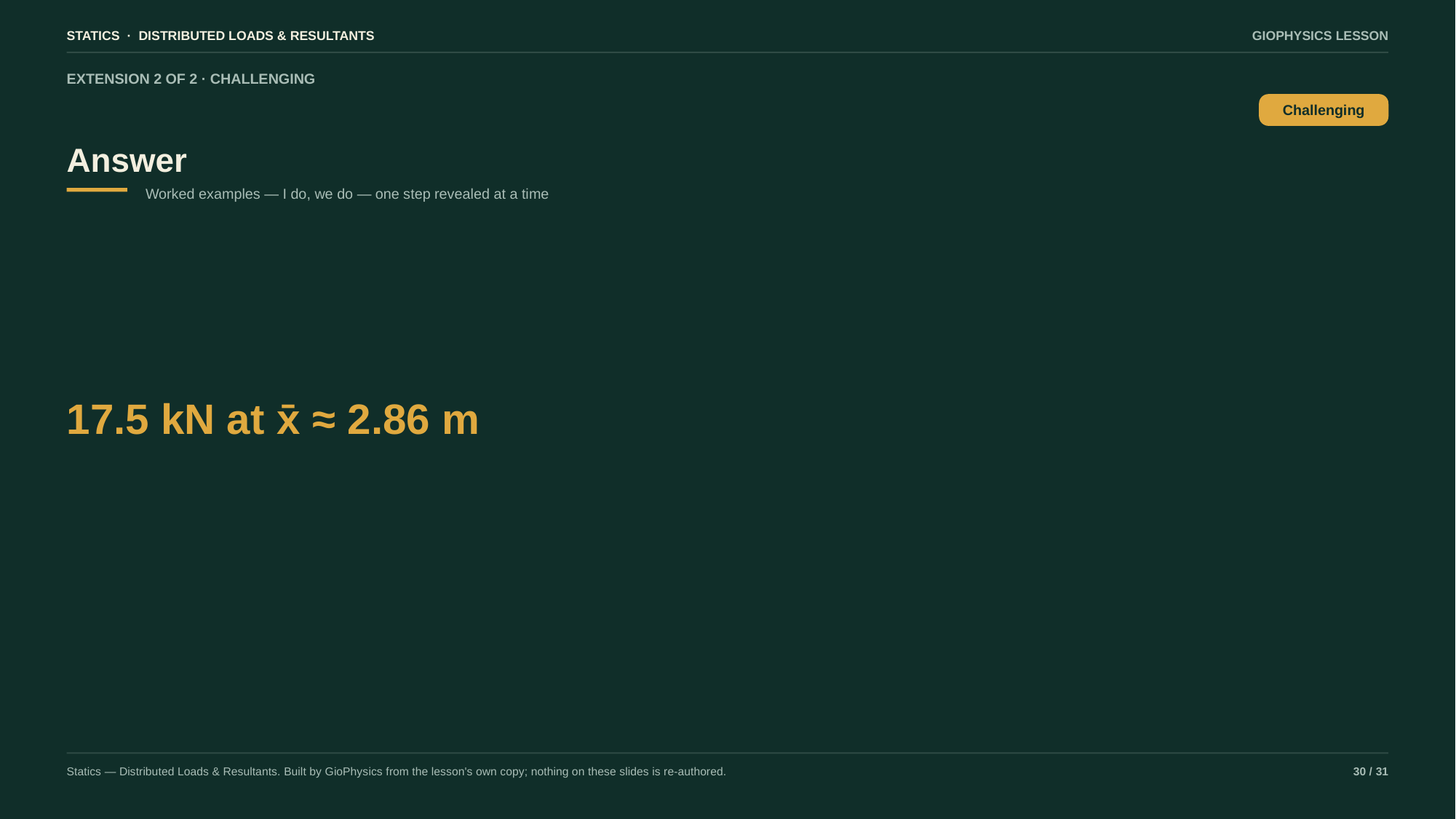

STATICS  ·  DISTRIBUTED LOADS & RESULTANTS
GIOPHYSICS LESSON

EXTENSION 2 OF 2 · CHALLENGING
Answer

Challenging
Worked examples — I do, we do — one step revealed at a time

17.5 kN at x̄ ≈ 2.86 m

Statics — Distributed Loads & Resultants. Built by GioPhysics from the lesson's own copy; nothing on these slides is re-authored.
30 / 31